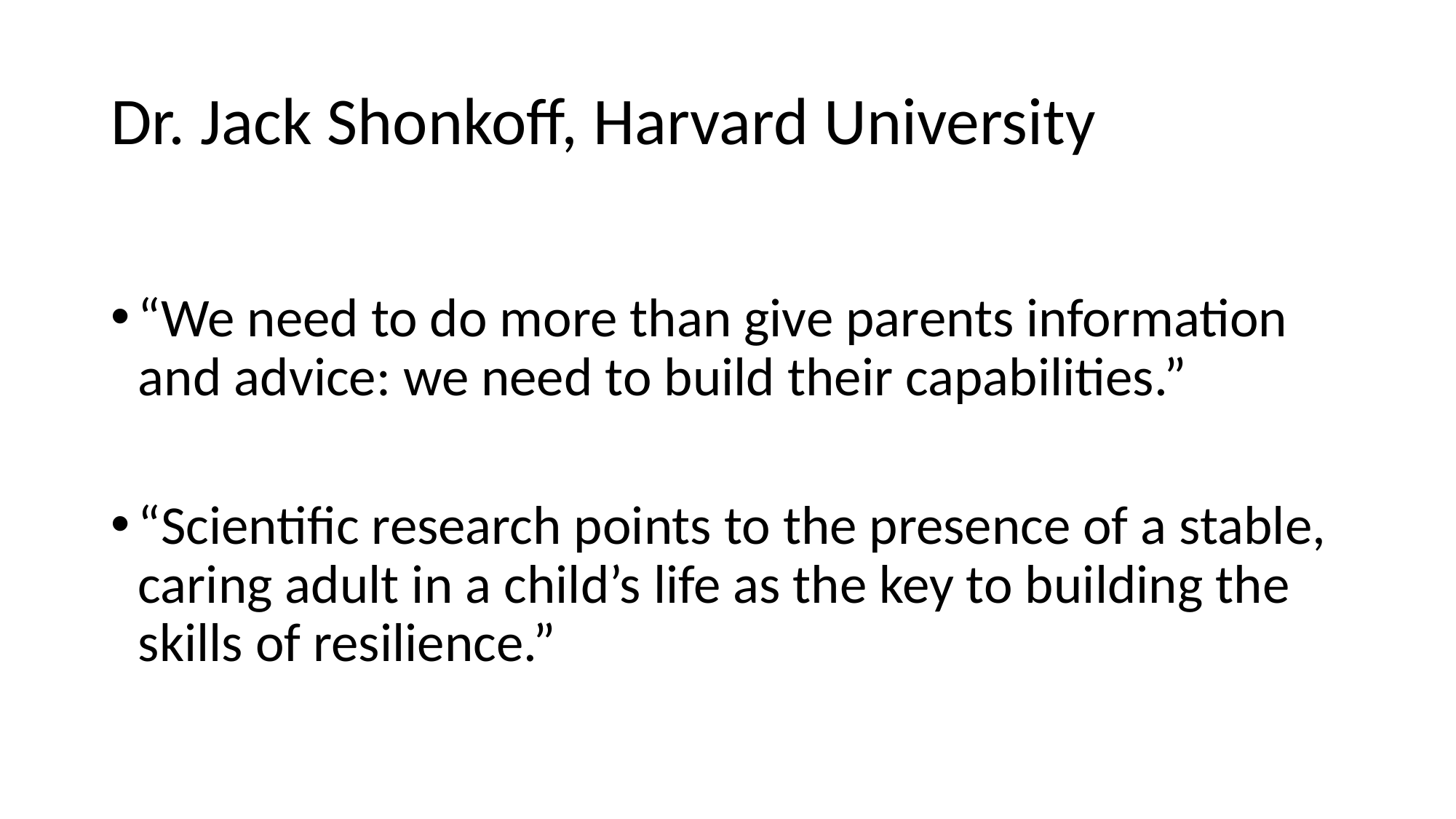

# Dr. Jack Shonkoff, Harvard University

“We need to do more than give parents information and advice: we need to build their capabilities.”

“Scientific research points to the presence of a stable, caring adult in a child’s life as the key to building the skills of resilience.”